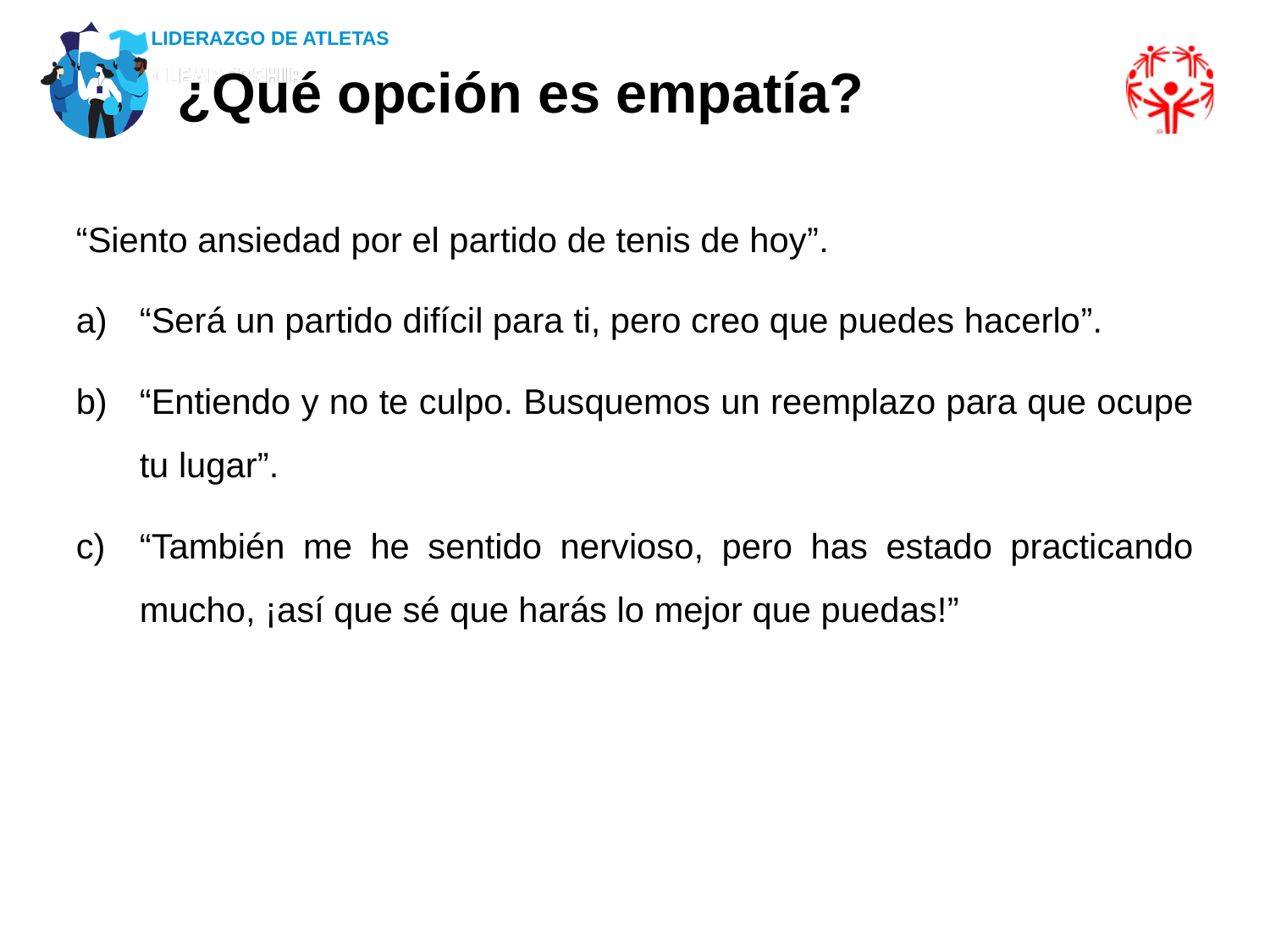

¿Qué opción es empatía?
“Siento ansiedad por el partido de tenis de hoy”.
“Será un partido difícil para ti, pero creo que puedes hacerlo”.
“Entiendo y no te culpo. Busquemos un reemplazo para que ocupe tu lugar”.
“También me he sentido nervioso, pero has estado practicando mucho, ¡así que sé que harás lo mejor que puedas!”